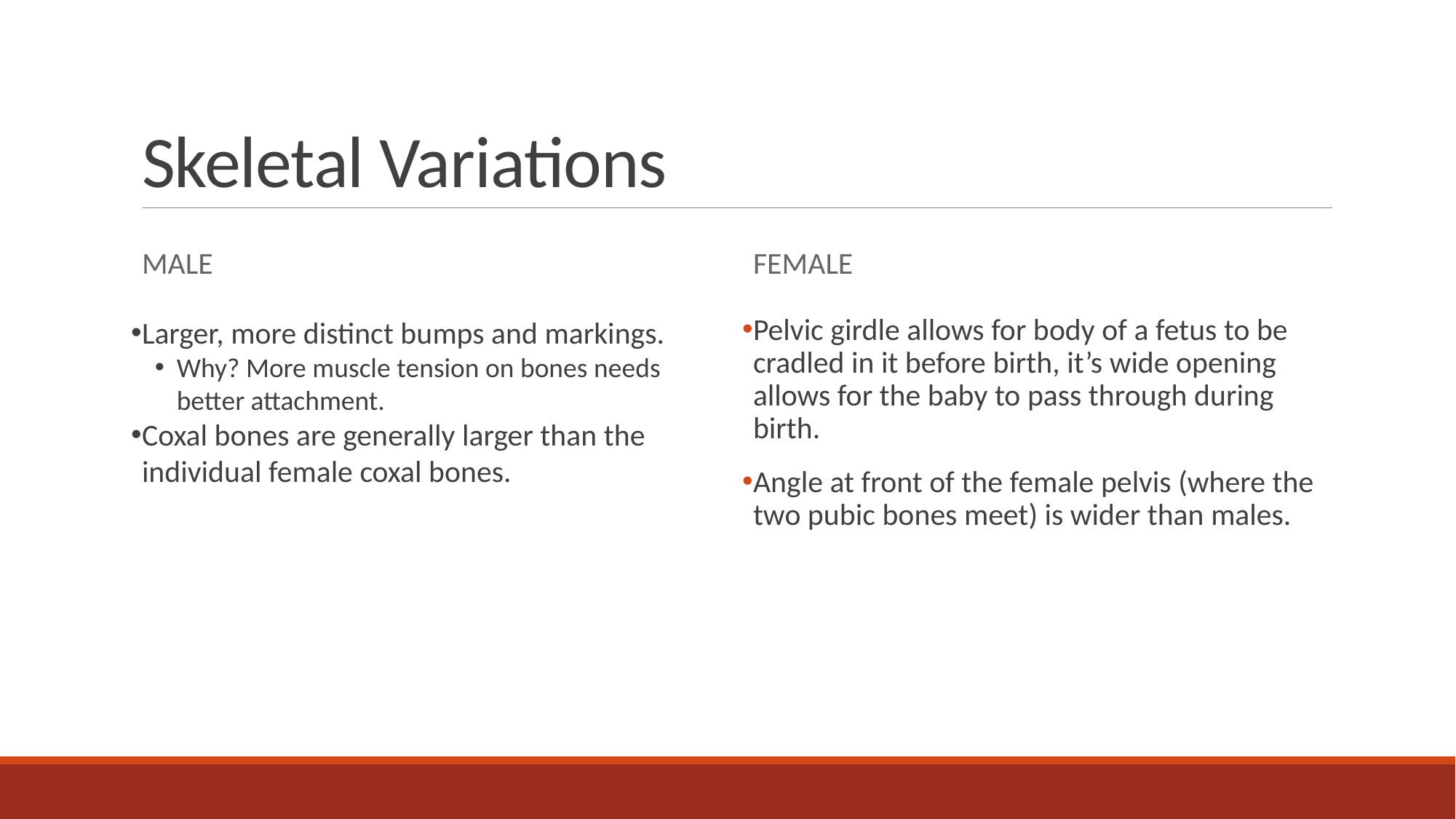

# Skeletal Variations
Male
Female
Larger, more distinct bumps and markings.
Why? More muscle tension on bones needs better attachment.
Coxal bones are generally larger than the individual female coxal bones.

Pelvic girdle allows for body of a fetus to be cradled in it before birth, it’s wide opening allows for the baby to pass through during birth.
Angle at front of the female pelvis (where the two pubic bones meet) is wider than males.